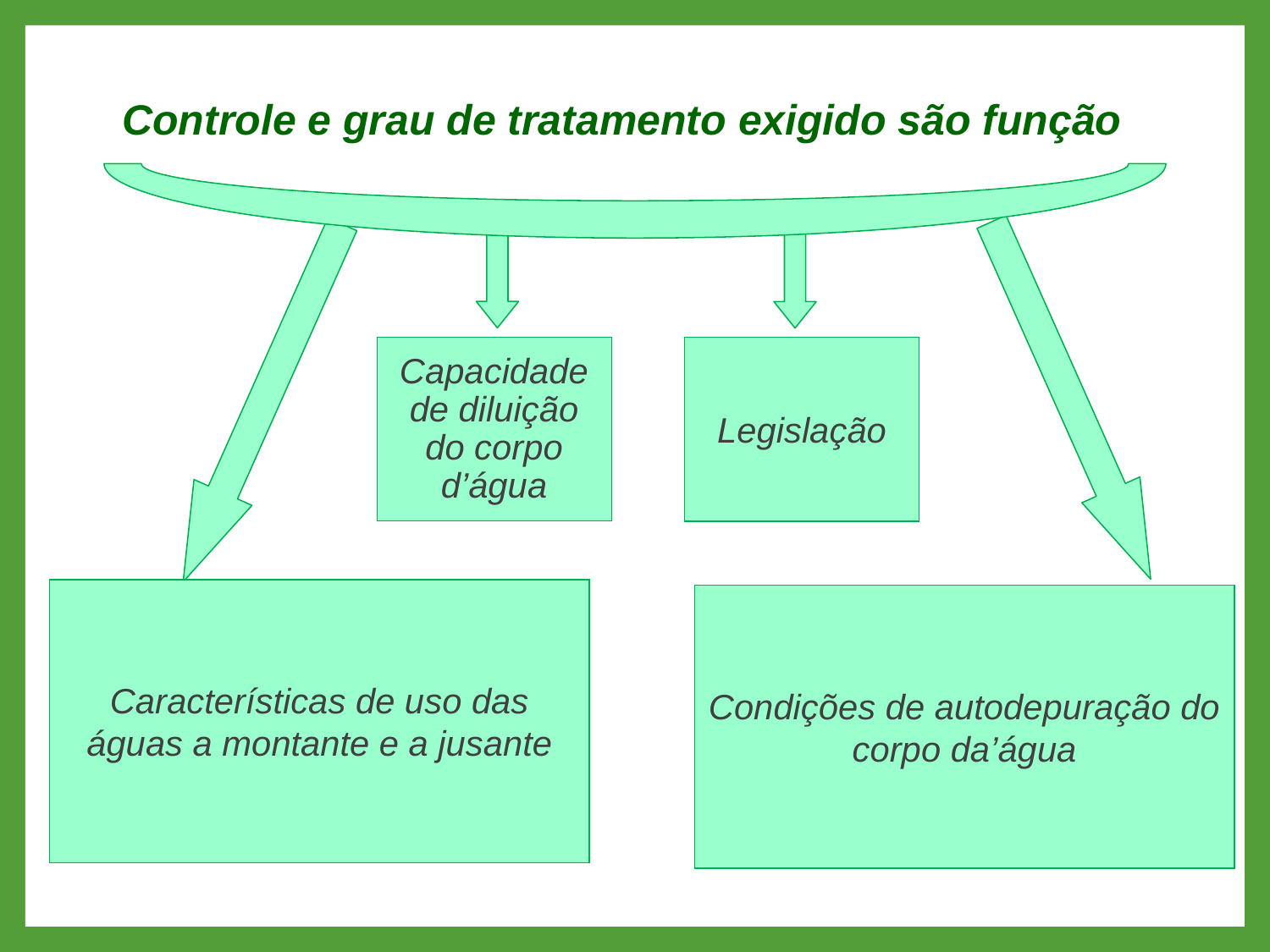

Controle e grau de tratamento exigido são função

Legislação
Capacidade de diluição do corpo d’água
Características de uso das águas a montante e a jusante
Condições de autodepuração do corpo da’água